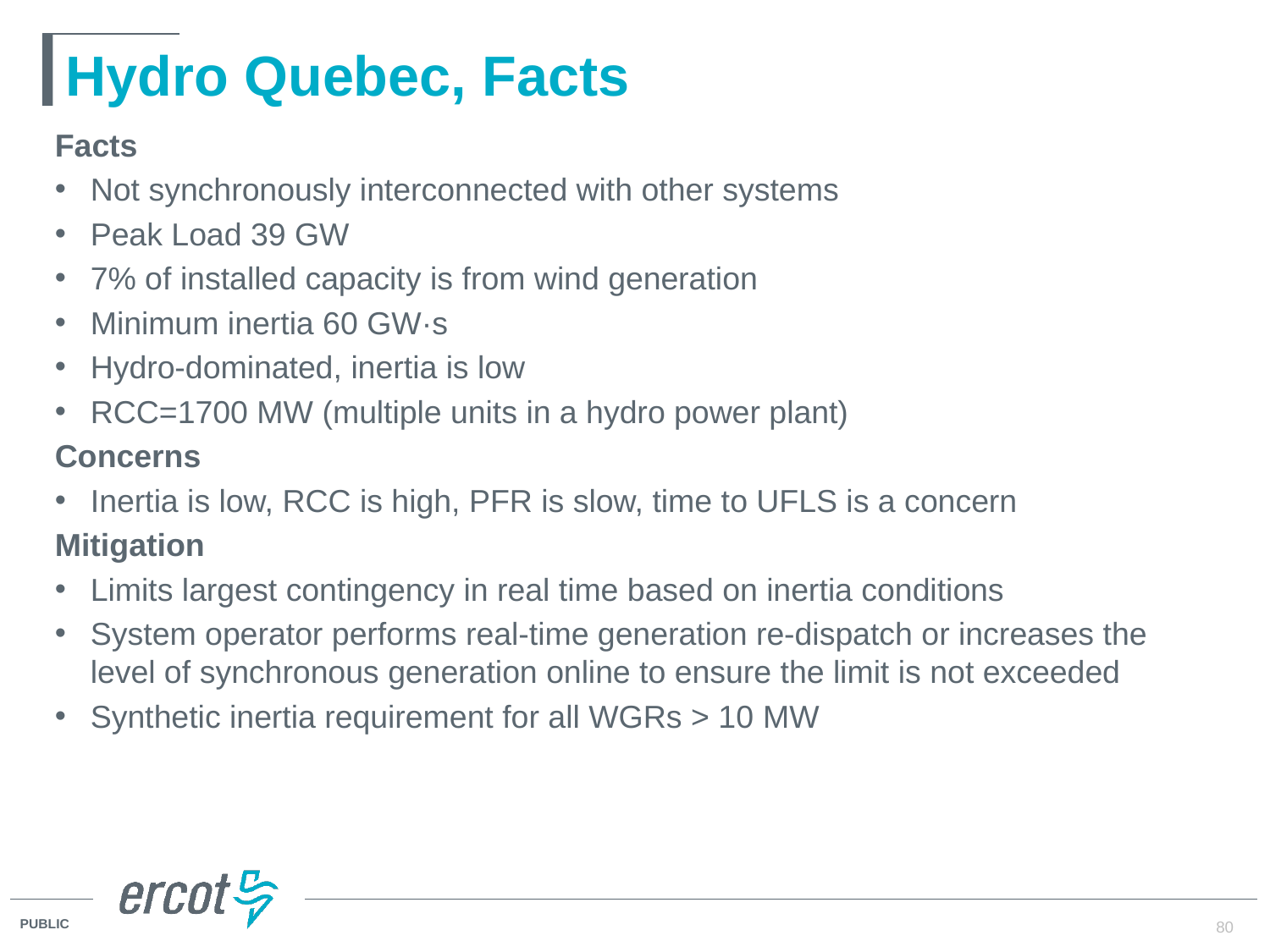

# Hydro Quebec, Facts
Facts
Not synchronously interconnected with other systems
Peak Load 39 GW
7% of installed capacity is from wind generation
Minimum inertia 60 GW·s
Hydro-dominated, inertia is low
RCC=1700 MW (multiple units in a hydro power plant)
Concerns
Inertia is low, RCC is high, PFR is slow, time to UFLS is a concern
Mitigation
Limits largest contingency in real time based on inertia conditions
System operator performs real-time generation re-dispatch or increases the level of synchronous generation online to ensure the limit is not exceeded
Synthetic inertia requirement for all WGRs > 10 MW

80